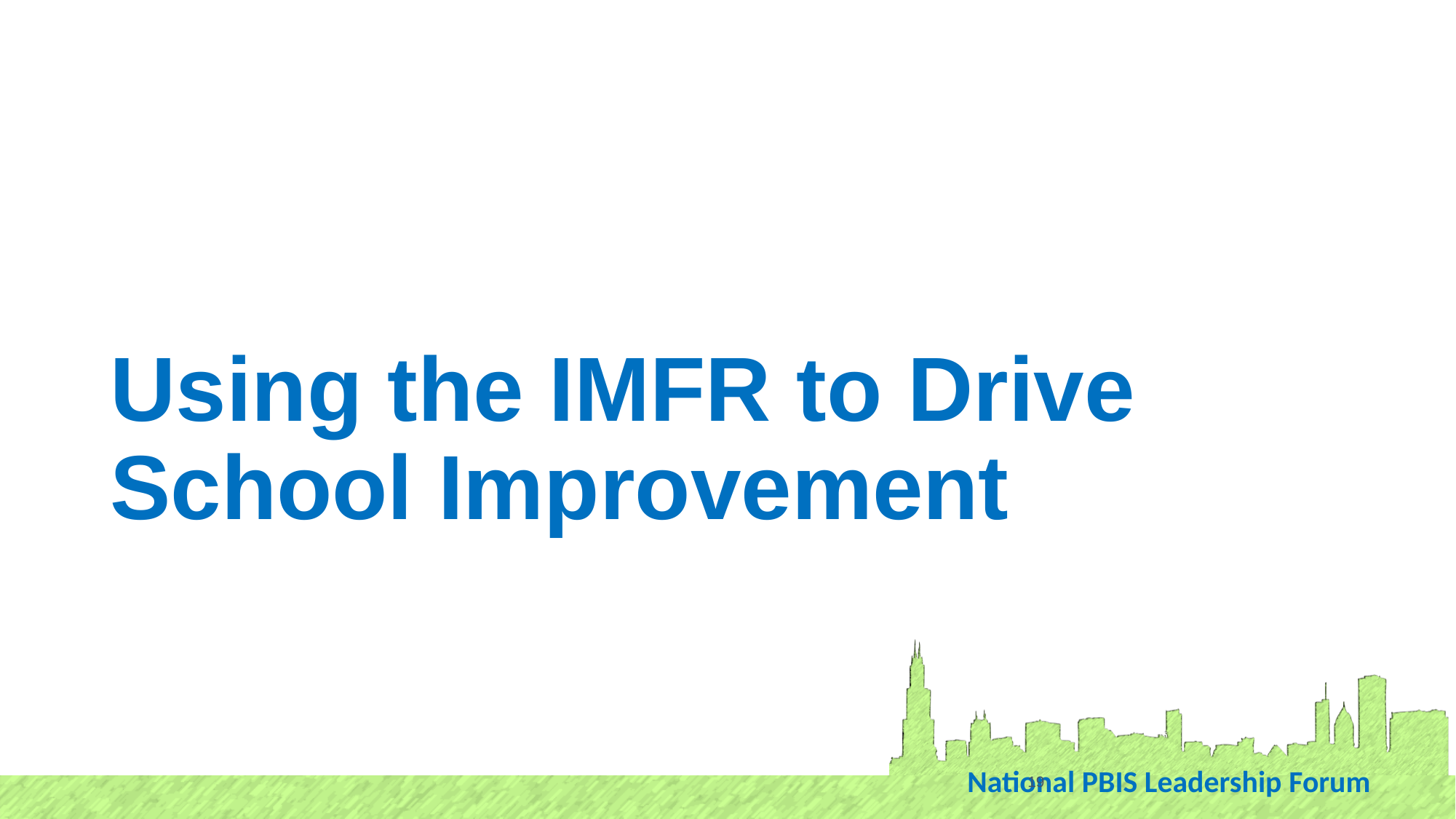

# Using the IMFR to Drive School Improvement

19